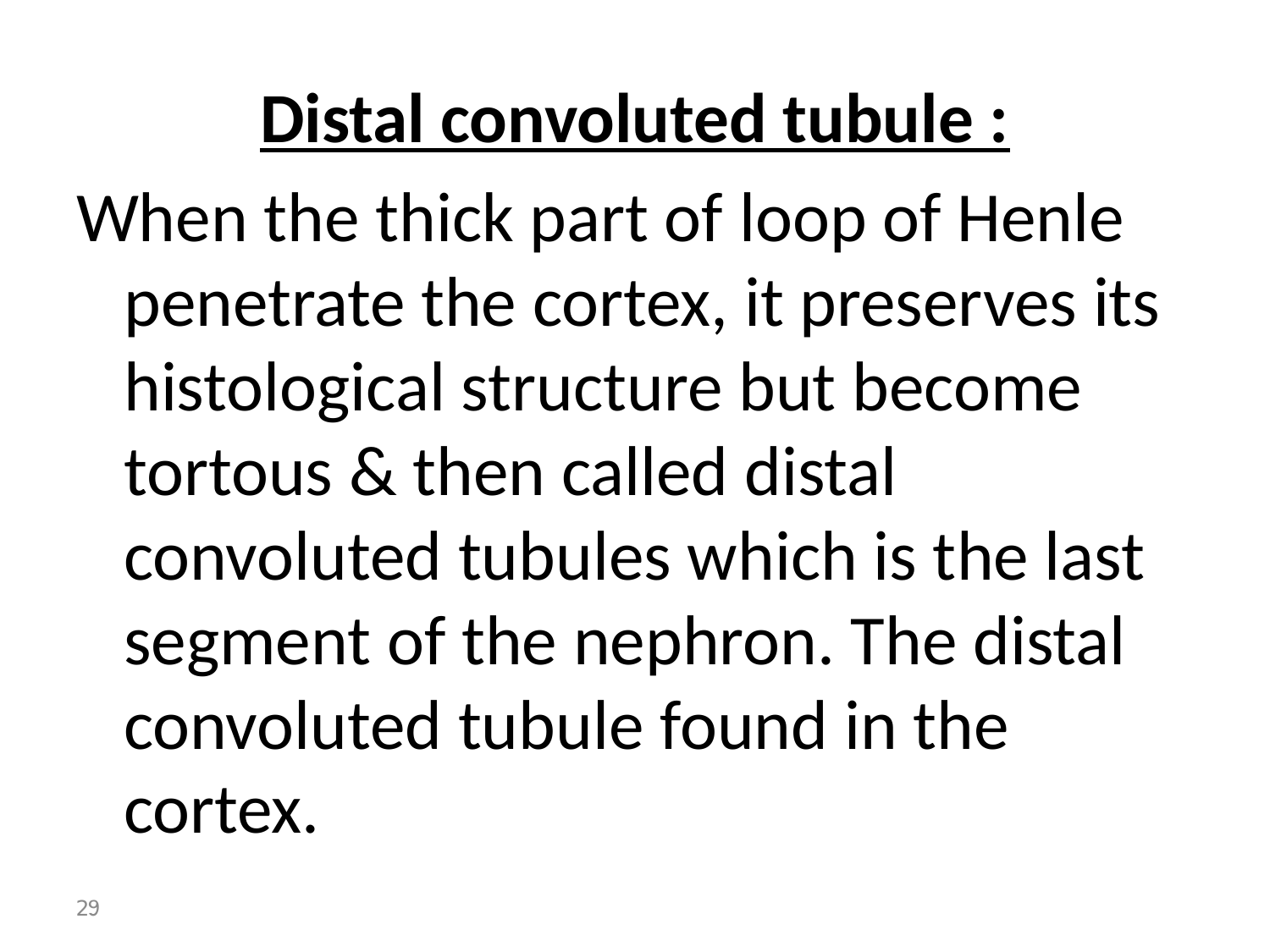

Distal convoluted tubule :
When the thick part of loop of Henle penetrate the cortex, it preserves its histological structure but become tortous & then called distal convoluted tubules which is the last segment of the nephron. The distal convoluted tubule found in the cortex.
29